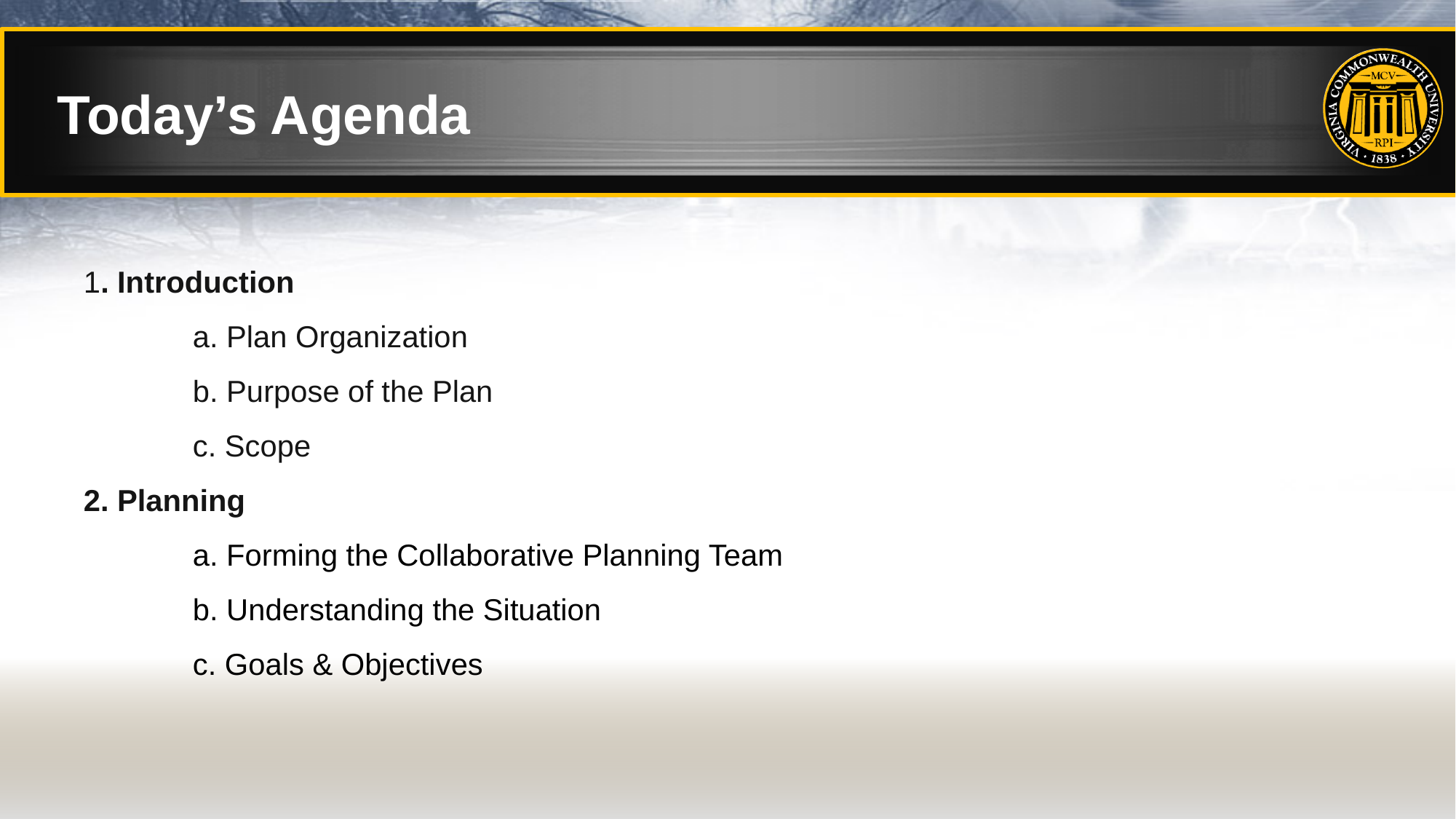

# Today’s Agenda

1. Introduction
	a. Plan Organization
	b. Purpose of the Plan
	c. Scope
2. Planning
	a. Forming the Collaborative Planning Team
	b. Understanding the Situation
	c. Goals & Objectives